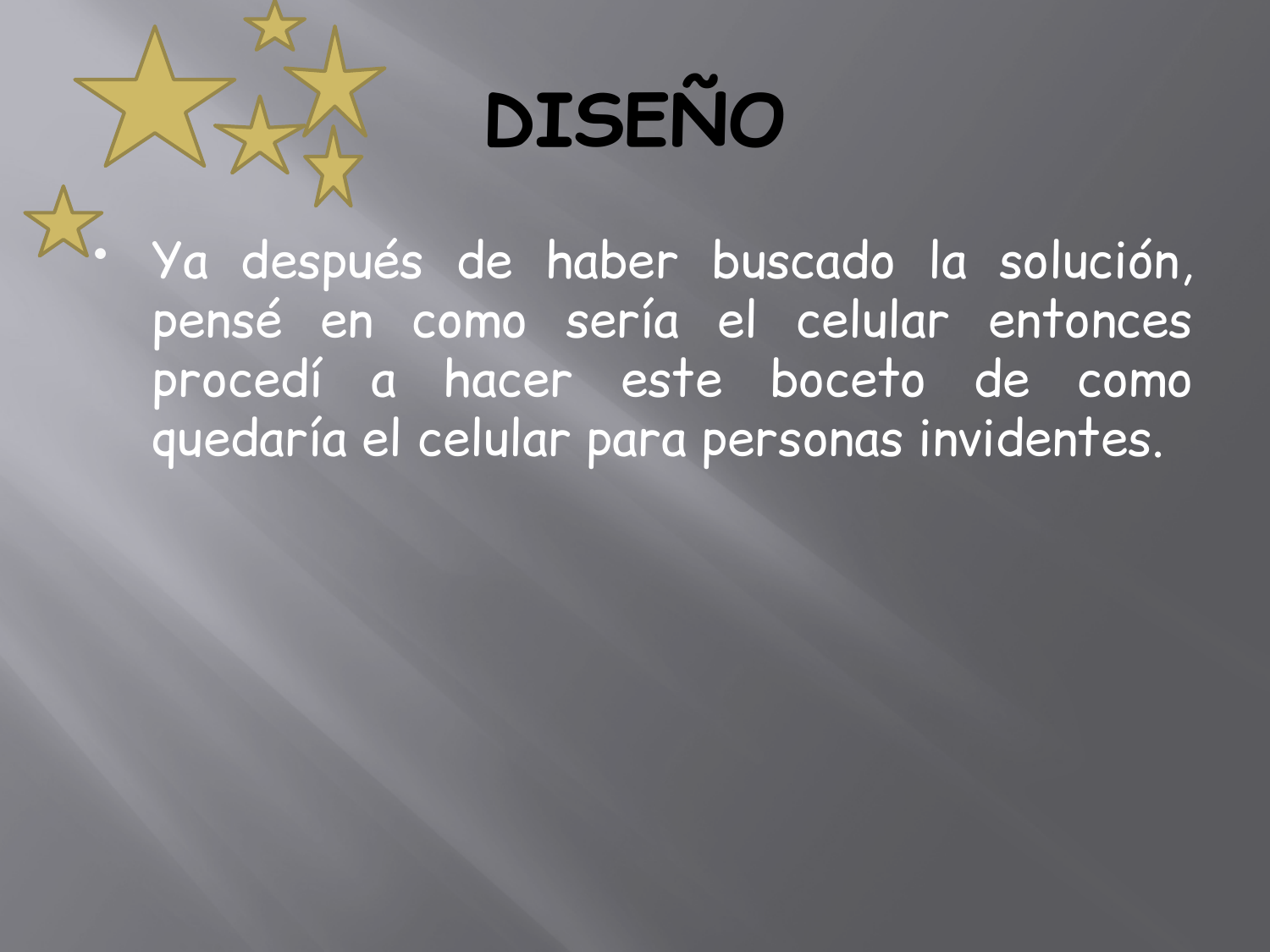

# DISEÑO

Ya después de haber buscado la solución, pensé en como sería el celular entonces procedí a hacer este boceto de como quedaría el celular para personas invidentes.